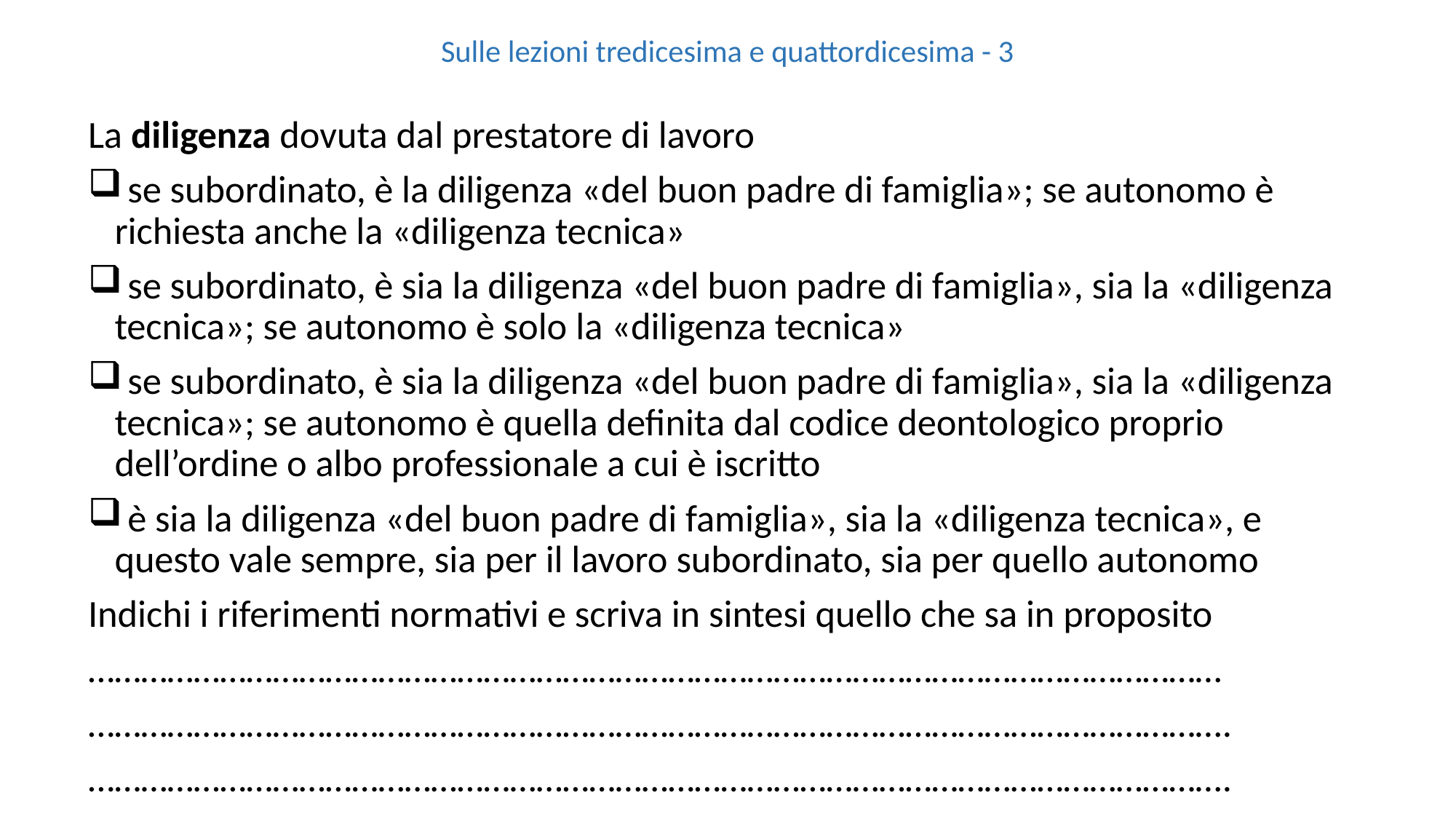

# Sulle lezioni tredicesima e quattordicesima - 3
La diligenza dovuta dal prestatore di lavoro
 se subordinato, è la diligenza «del buon padre di famiglia»; se autonomo è richiesta anche la «diligenza tecnica»
 se subordinato, è sia la diligenza «del buon padre di famiglia», sia la «diligenza tecnica»; se autonomo è solo la «diligenza tecnica»
 se subordinato, è sia la diligenza «del buon padre di famiglia», sia la «diligenza tecnica»; se autonomo è quella definita dal codice deontologico proprio dell’ordine o albo professionale a cui è iscritto
 è sia la diligenza «del buon padre di famiglia», sia la «diligenza tecnica», e questo vale sempre, sia per il lavoro subordinato, sia per quello autonomo
Indichi i riferimenti normativi e scriva in sintesi quello che sa in proposito
…………………………………………………………………………………………………………………
………………………………………………………………………………………………………………….
………………………………………………………………………………………………………………….